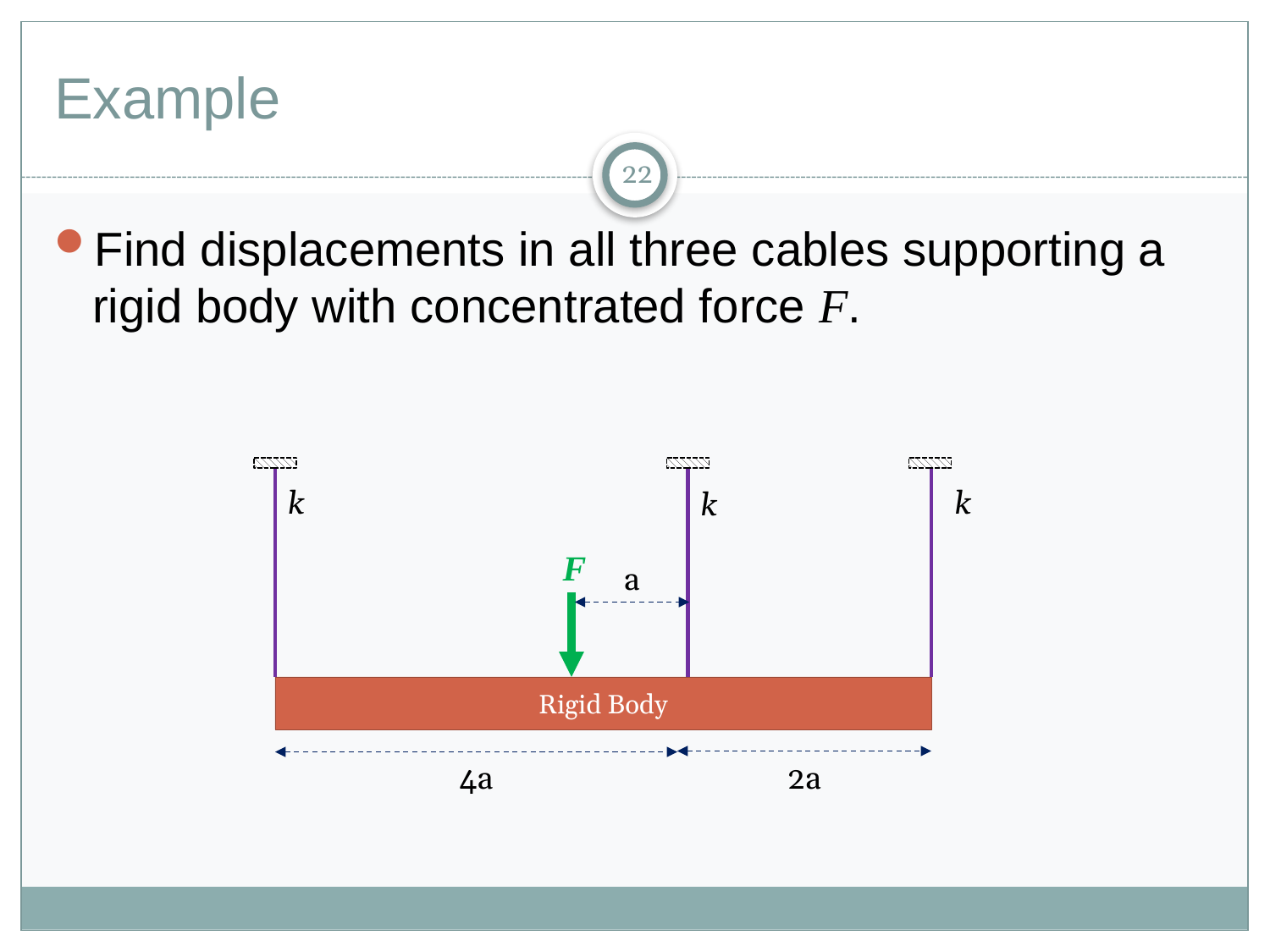

# Example
22
Find displacements in all three cables supporting a rigid body with concentrated force F.

k
k
k
F
a
Rigid Body
4a
2a